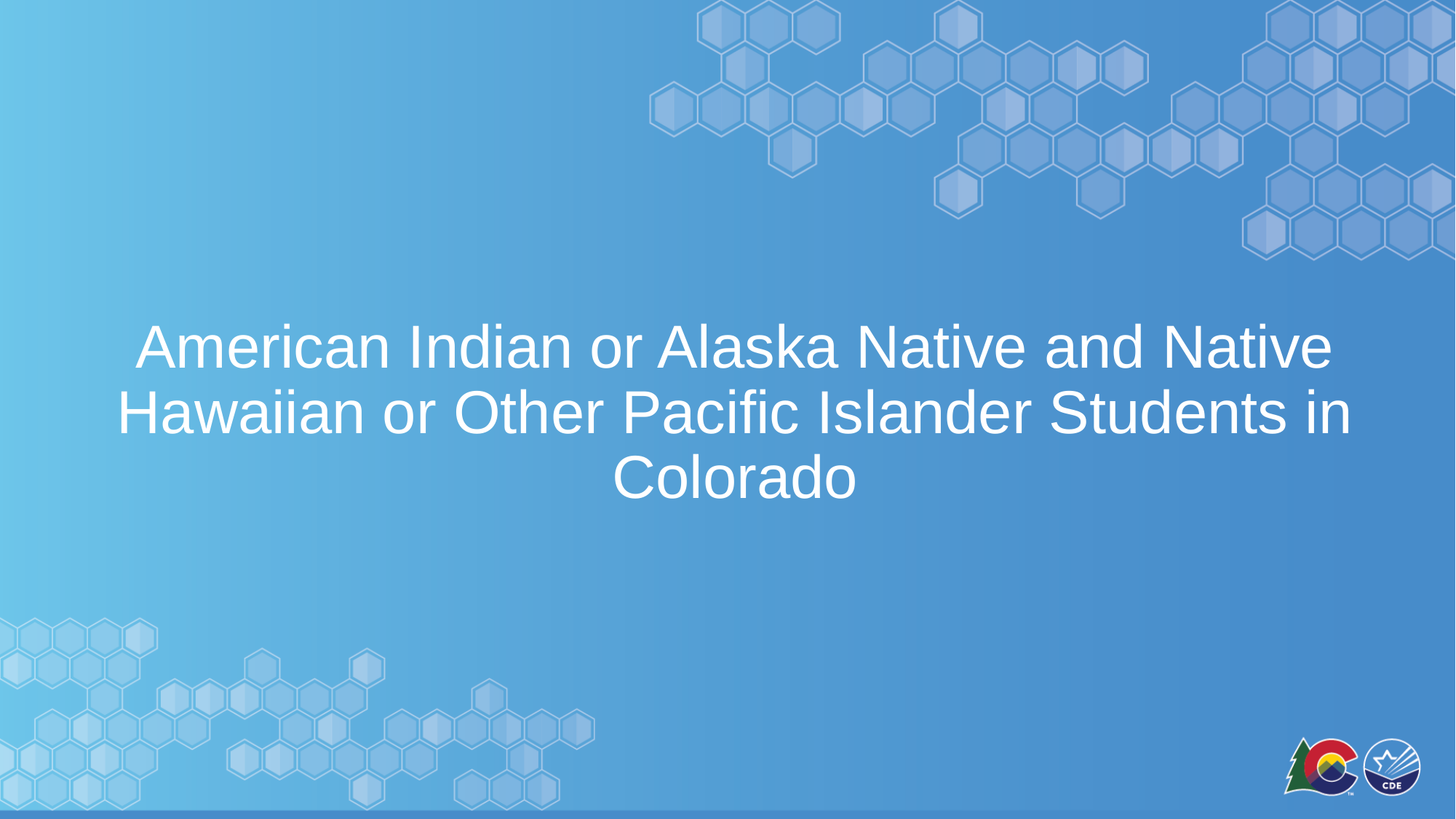

# American Indian or Alaska Native and Native Hawaiian or Other Pacific Islander Students in Colorado